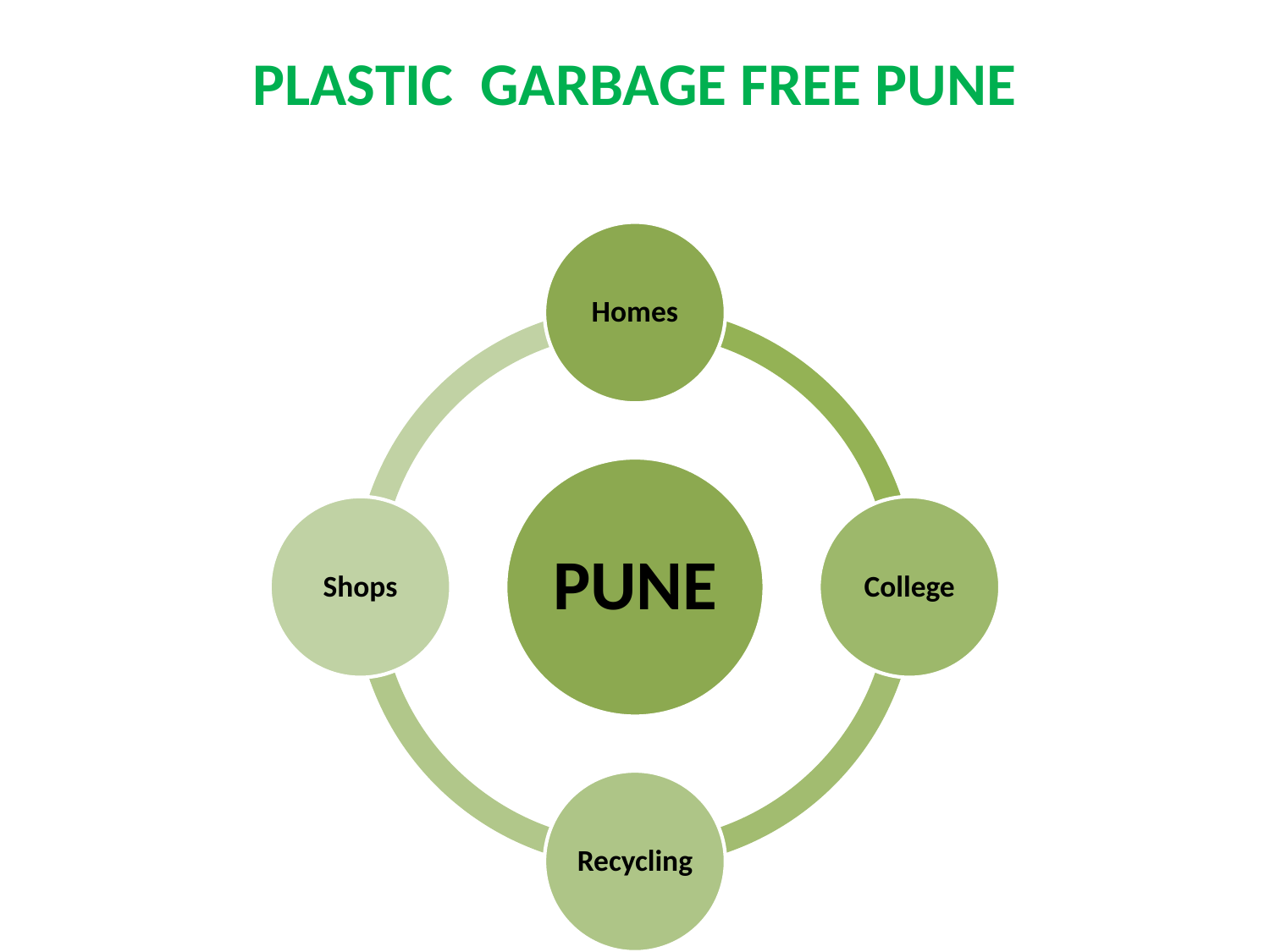

# Plastic  Garbage Free Pune
PUNE
Homes
College
Recycling
Shops